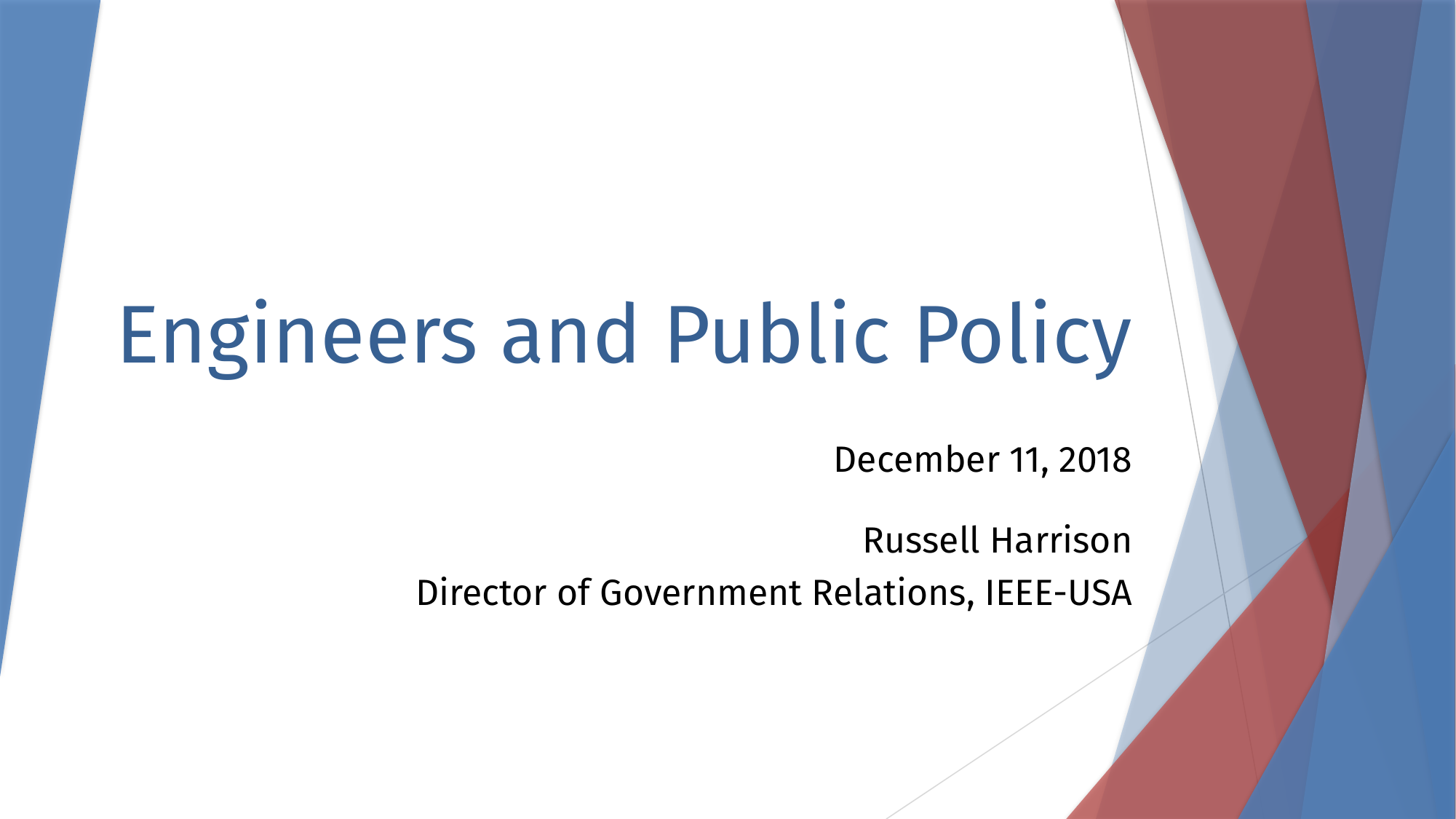

# Engineers and Public Policy
December 11, 2018

Russell Harrison
Director of Government Relations, IEEE-USA